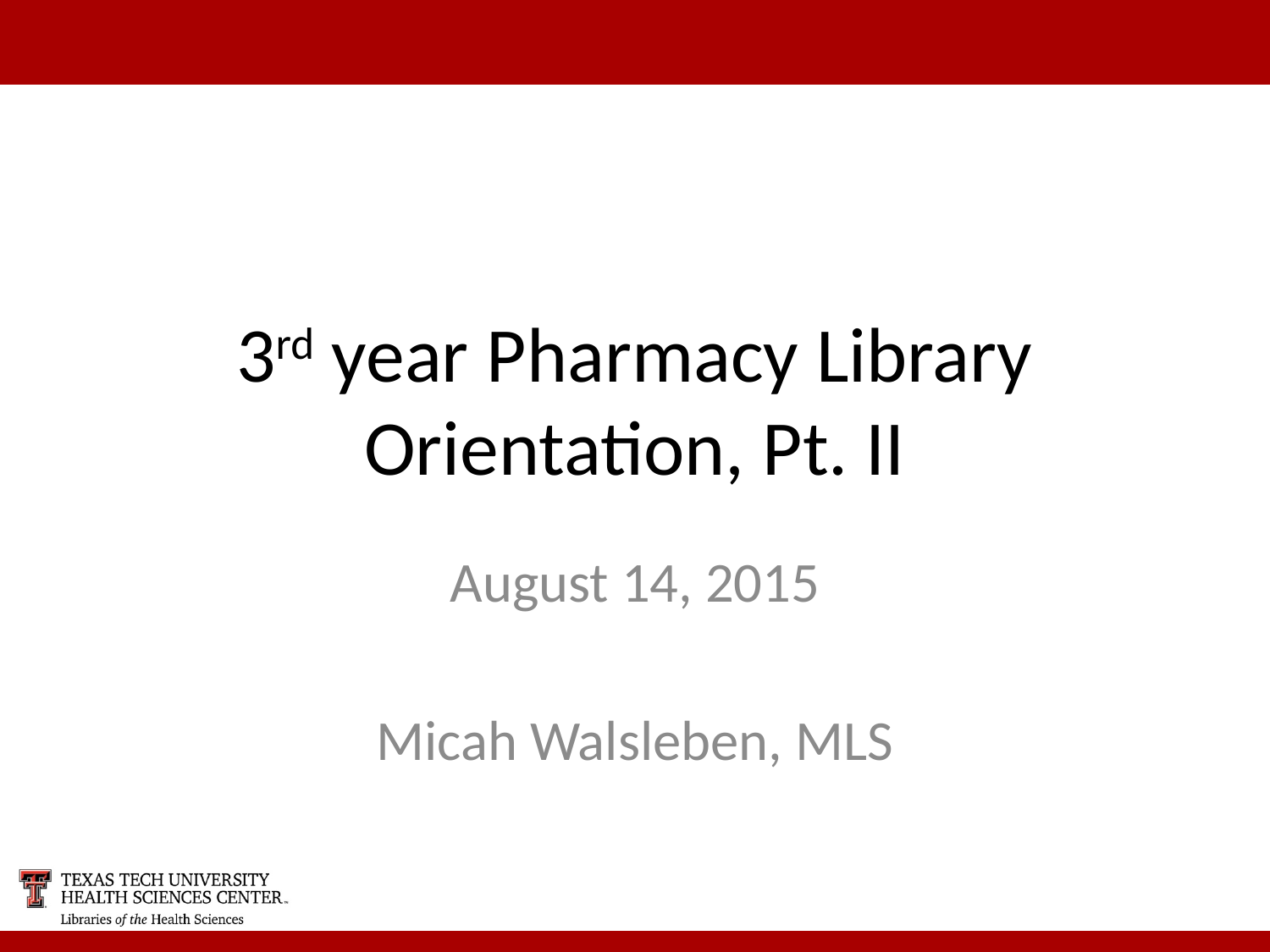

# 3rd year Pharmacy Library Orientation, Pt. II
August 14, 2015

Micah Walsleben, MLS